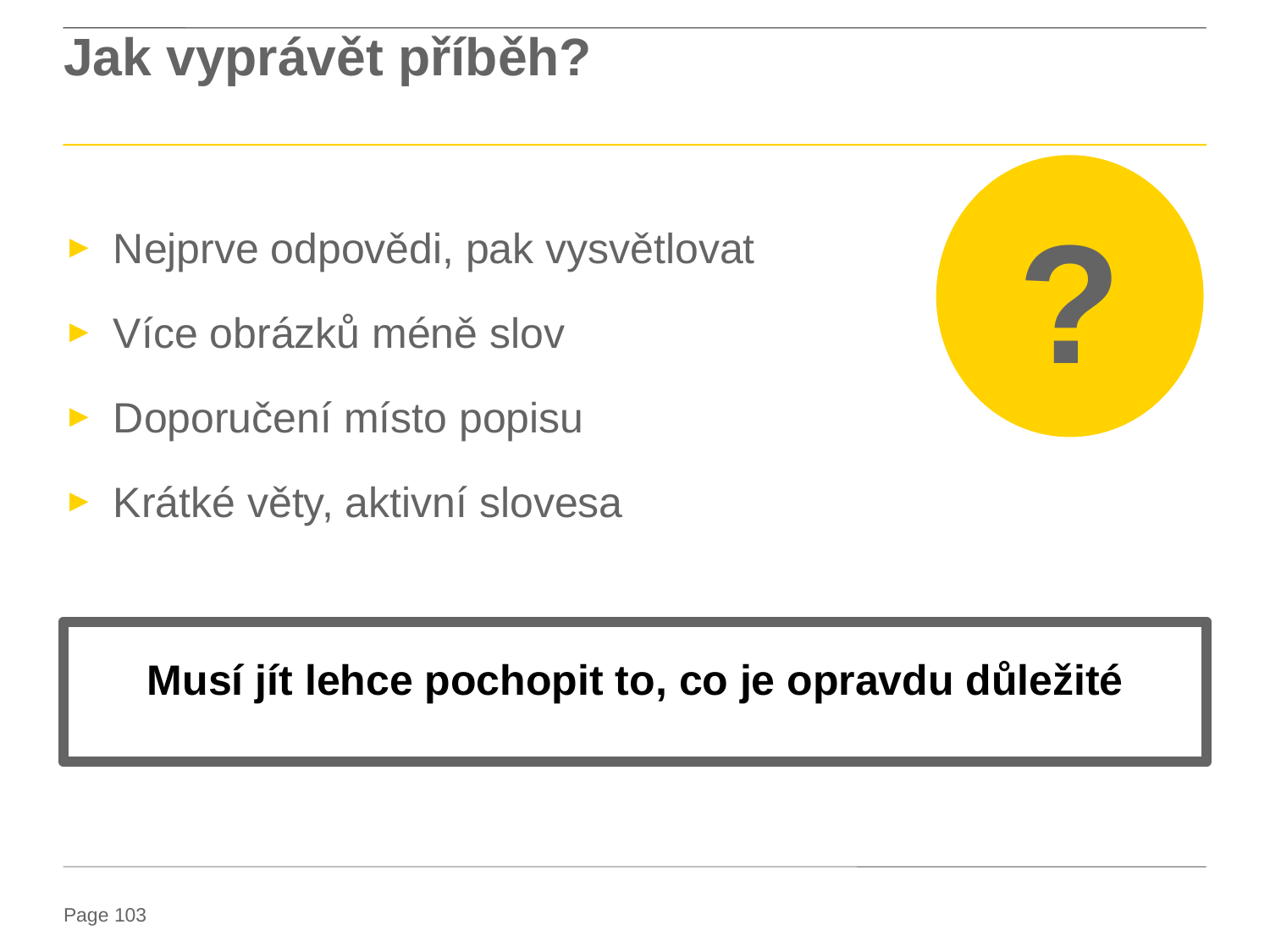

# Jak vyprávět příběh?
?
Nejprve odpovědi, pak vysvětlovat
Více obrázků méně slov
Doporučení místo popisu
Krátké věty, aktivní slovesa

 Musí jít lehce pochopit to, co je opravdu důležité